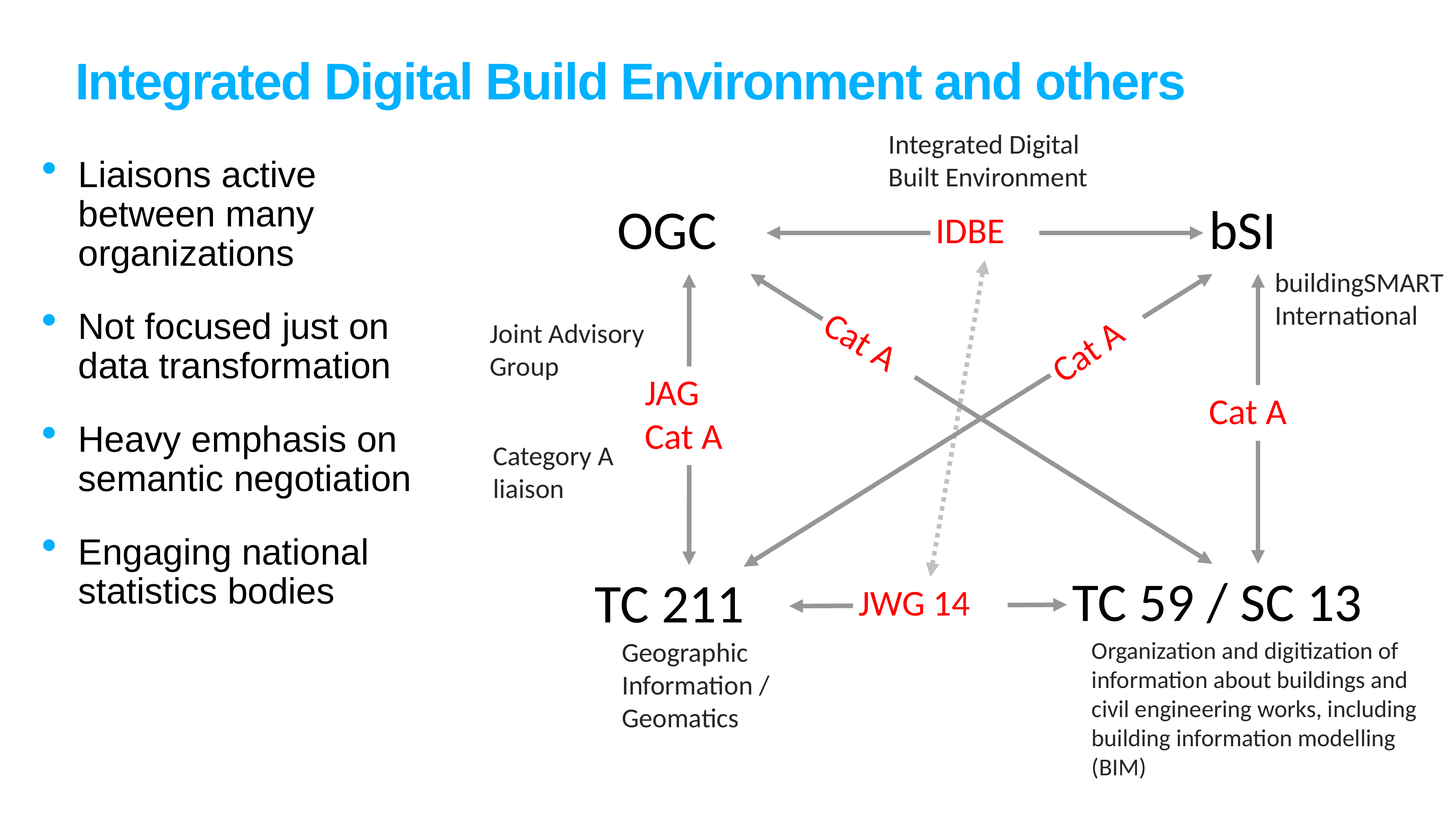

# Integrated Digital Build Environment and others
Integrated Digital Built Environment
OGC
bSI
IDBE
buildingSMART International
Joint Advisory Group
Cat A
Cat A
JAG Cat A
Cat A
Category A liaison
TC 59 / SC 13
TC 211
JWG 14
Geographic Information / Geomatics
Organization and digitization of information about buildings and civil engineering works, including building information modelling (BIM)
Liaisons active between many organizations
Not focused just on data transformation
Heavy emphasis on semantic negotiation
Engaging national statistics bodies